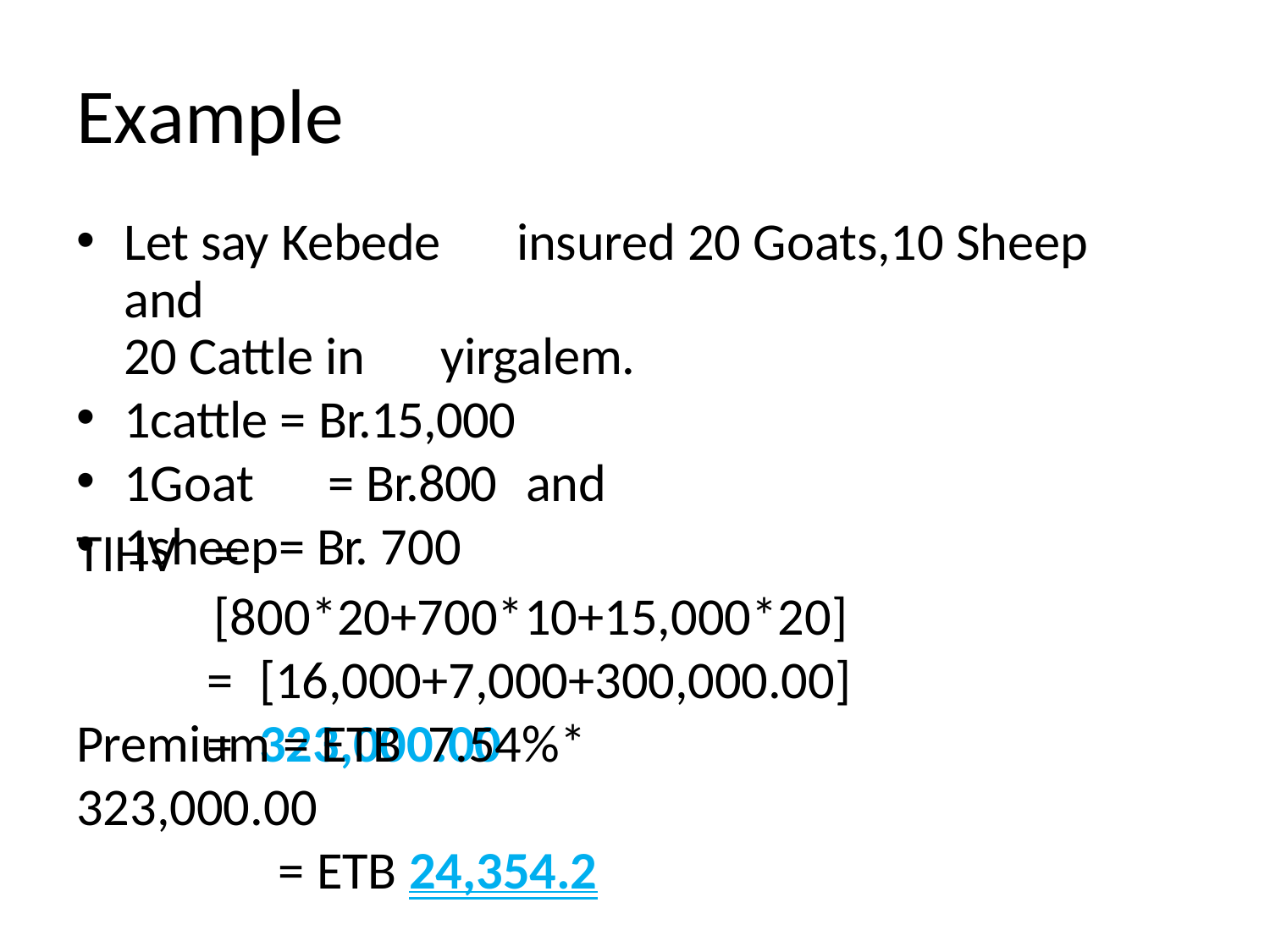

# Example
Let say Kebede	insured 20 Goats,10 Sheep and
20 Cattle in	yirgalem.
1cattle = Br.15,000
1Goat	= Br.800	and
1sheep= Br. 700
TIHV
=	[800*20+700*10+15,000*20]
=	[16,000+7,000+300,000.00]
=	323,000.00
Premium = ETB	7.54%* 323,000.00
= ETB 24,354.2